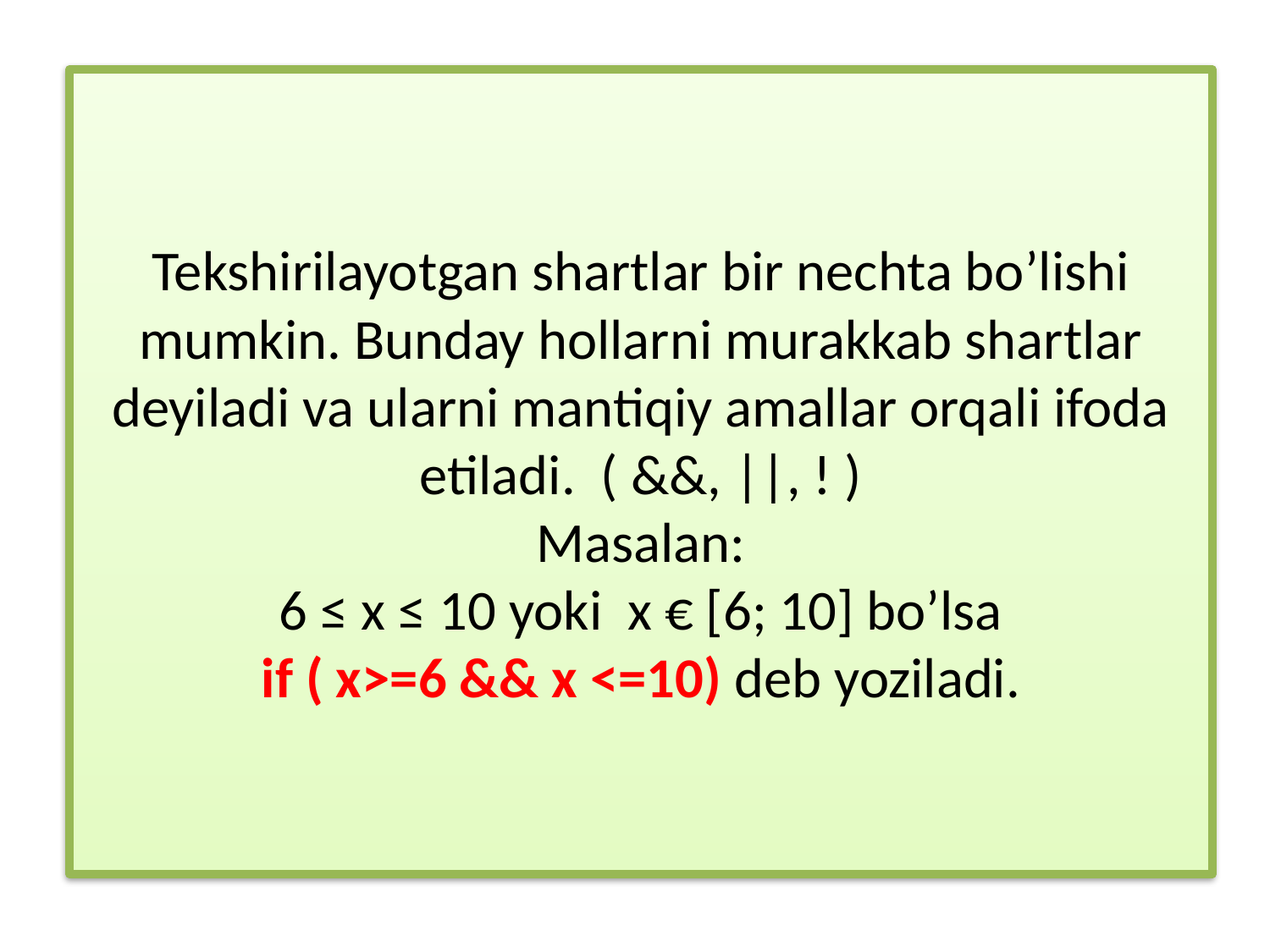

# Tekshirilayotgan shartlar bir nechta bo’lishi mumkin. Bunday hollarni murakkab shartlar deyiladi va ularni mantiqiy amallar orqali ifoda etiladi.  ( &&, ||, ! ) Masalan: 6 ≤ x ≤ 10 yoki  x € [6; 10] bo’lsa if ( x>=6 && x <=10) deb yoziladi.